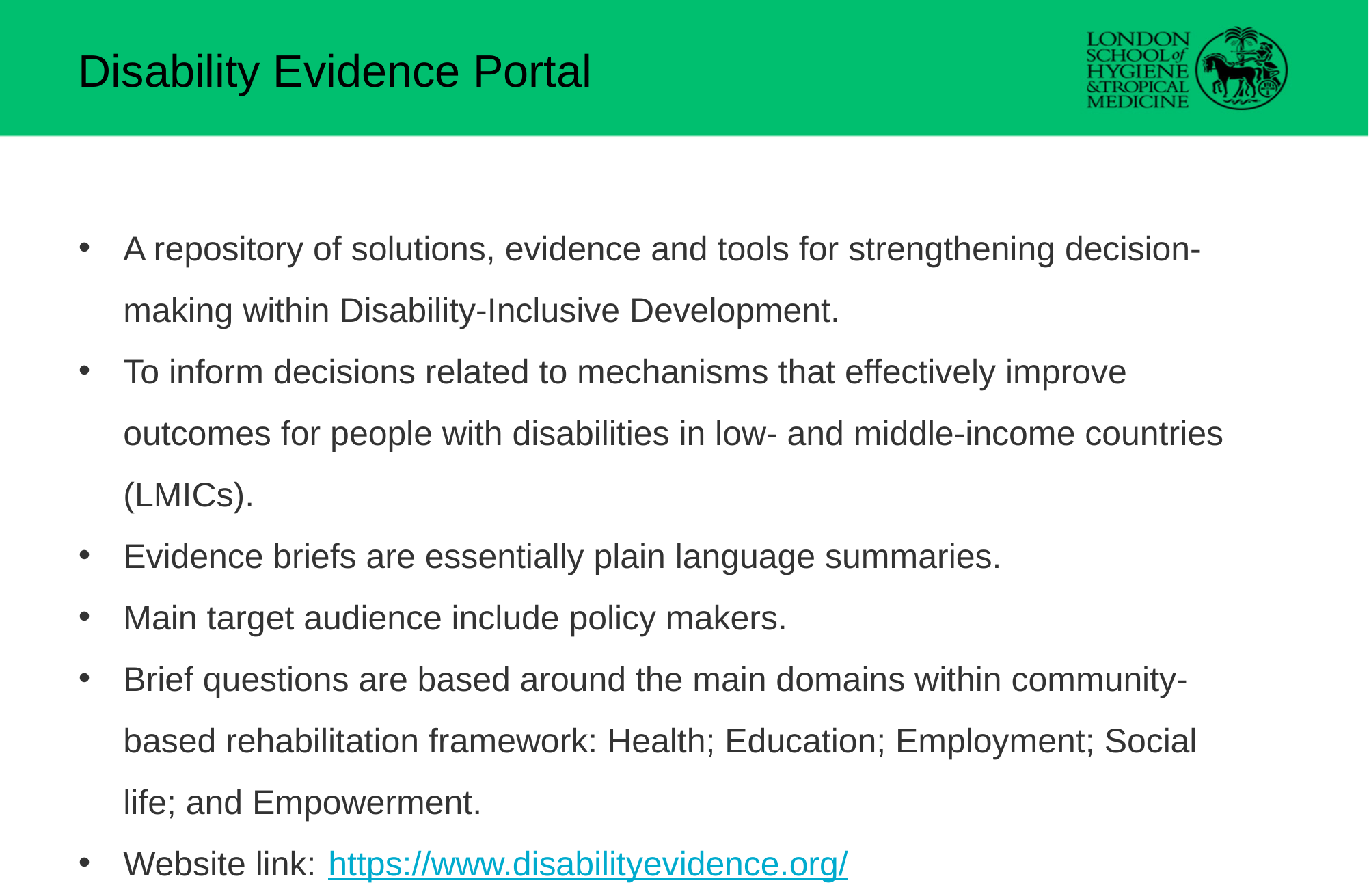

Disability Evidence Portal

A repository of solutions, evidence and tools for strengthening decision-making within Disability-Inclusive Development.
To inform decisions related to mechanisms that effectively improve outcomes for people with disabilities in low- and middle-income countries (LMICs).
Evidence briefs are essentially plain language summaries.
Main target audience include policy makers.
Brief questions are based around the main domains within community-based rehabilitation framework: Health; Education; Employment; Social life; and Empowerment.
Website link:	https://www.disabilityevidence.org/